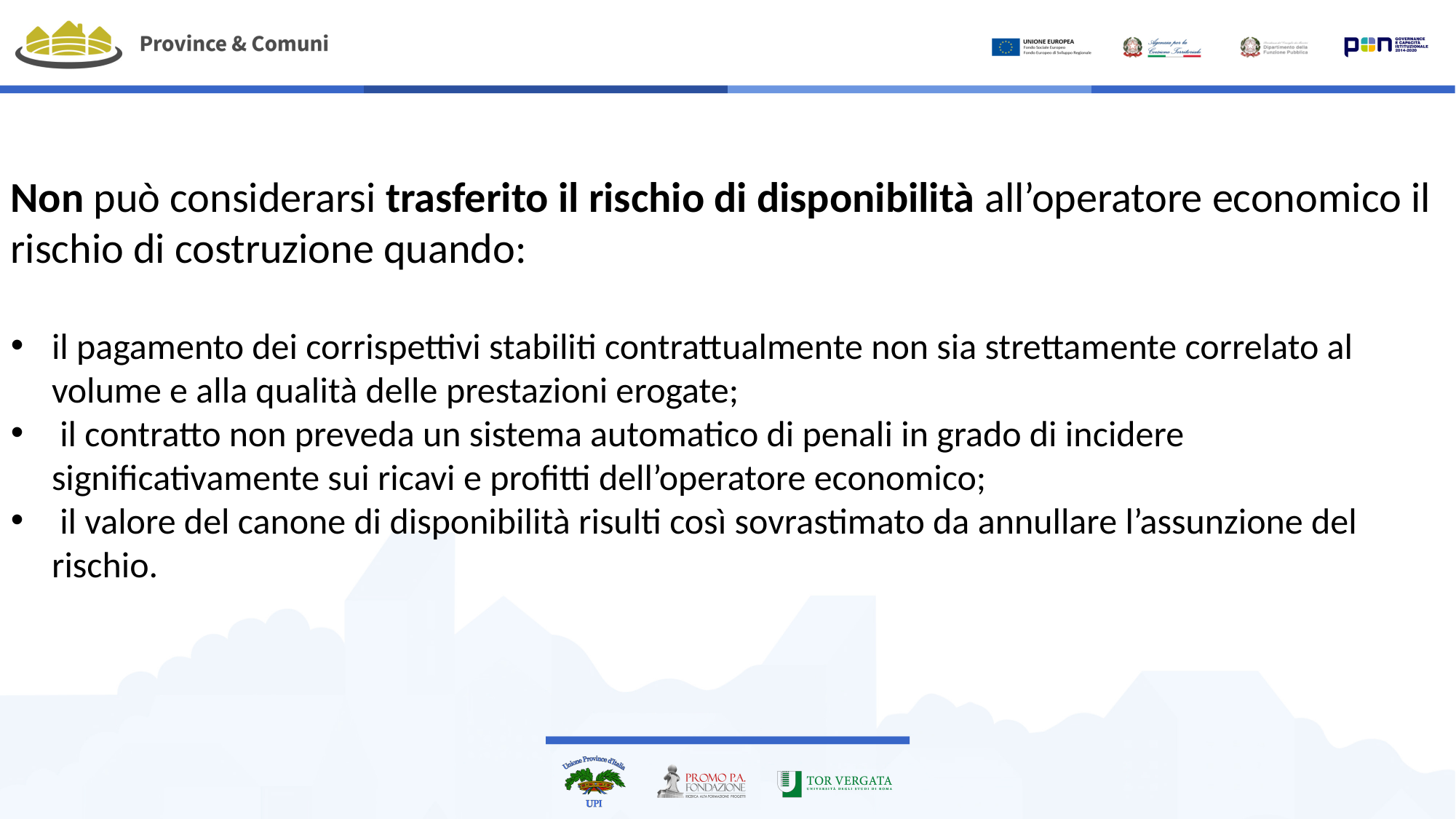

Non può considerarsi trasferito il rischio di disponibilità all’operatore economico il rischio di costruzione quando:

il pagamento dei corrispettivi stabiliti contrattualmente non sia strettamente correlato al volume e alla qualità delle prestazioni erogate;
 il contratto non preveda un sistema automatico di penali in grado di incidere significativamente sui ricavi e profitti dell’operatore economico;
 il valore del canone di disponibilità risulti così sovrastimato da annullare l’assunzione del rischio.